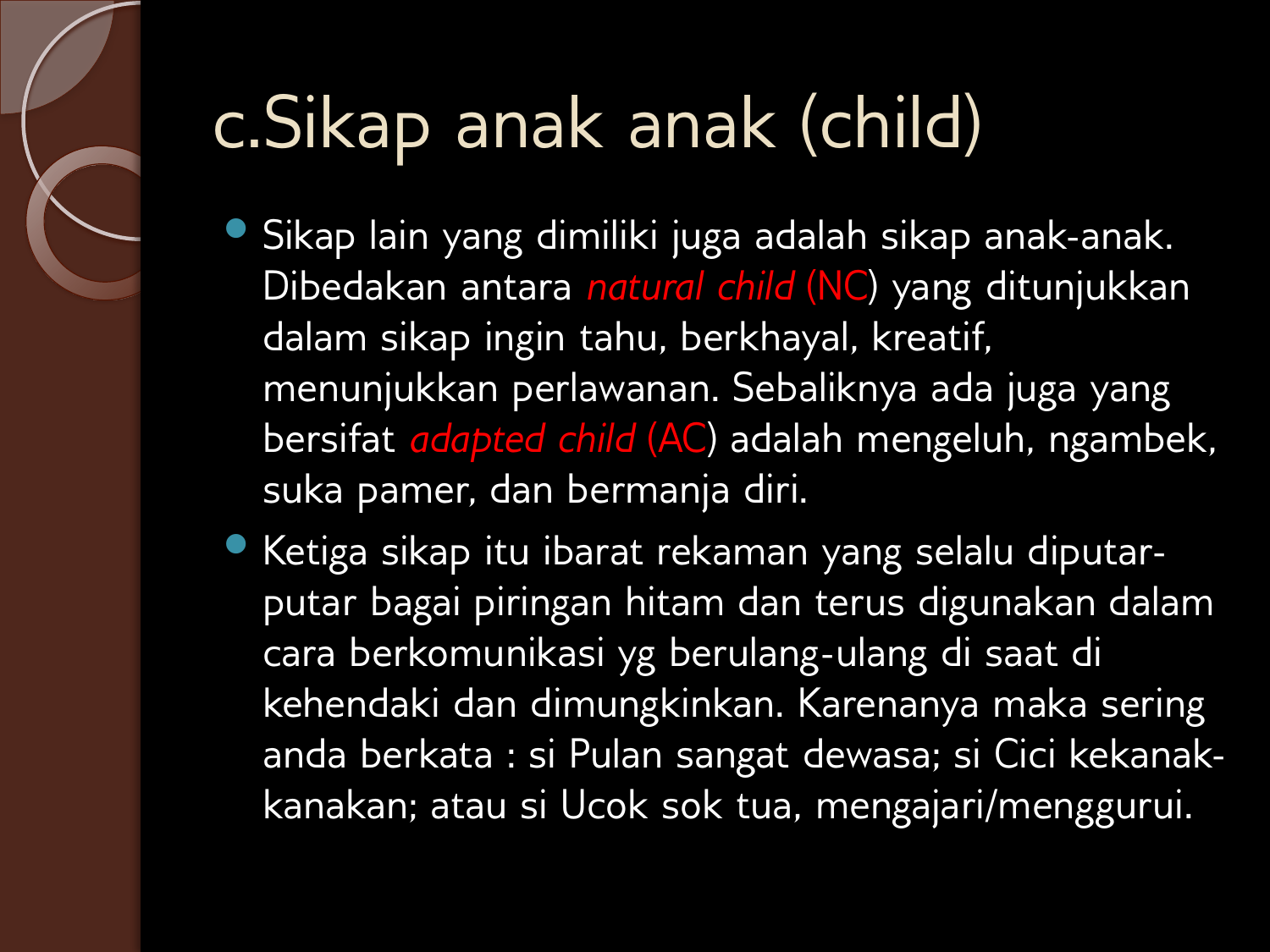

# c.Sikap anak anak (child)
Sikap lain yang dimiliki juga adalah sikap anak-anak. Dibedakan antara natural child (NC) yang ditunjukkan dalam sikap ingin tahu, berkhayal, kreatif, menunjukkan perlawanan. Sebaliknya ada juga yang ber­sifat adapted child (AC) adalah mengeluh, ngambek, suka pamer, dan bermanja diri.
Ketiga sikap itu ibarat rekaman yang selalu diputar-putar bagai piringan hitam dan terus digunakan dalam cara berkomunikasi yg berulang-ulang di saat di­kehendaki dan dimungkinkan. Karenanya maka sering anda ber­kata : si Pulan sangat dewasa; si Cici kekanak-kanakan; atau si Ucok sok tua, mengajari/menggurui.